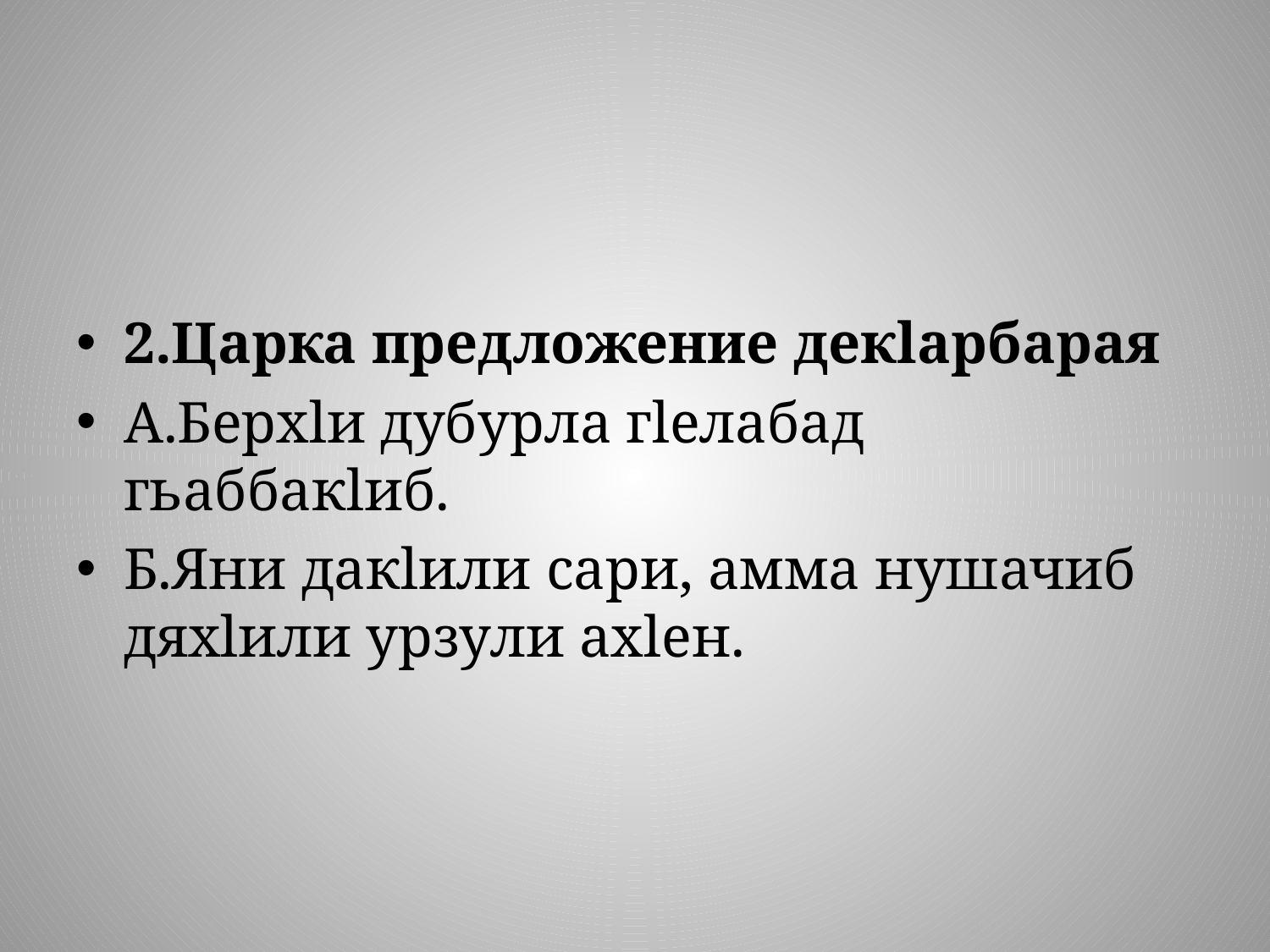

#

2.Царка предложение декlарбарая
А.Берхlи дубурла гlелабад гьаббакlиб.
Б.Яни дакlили сари, амма нушачиб дяхlили урзули ахlен.